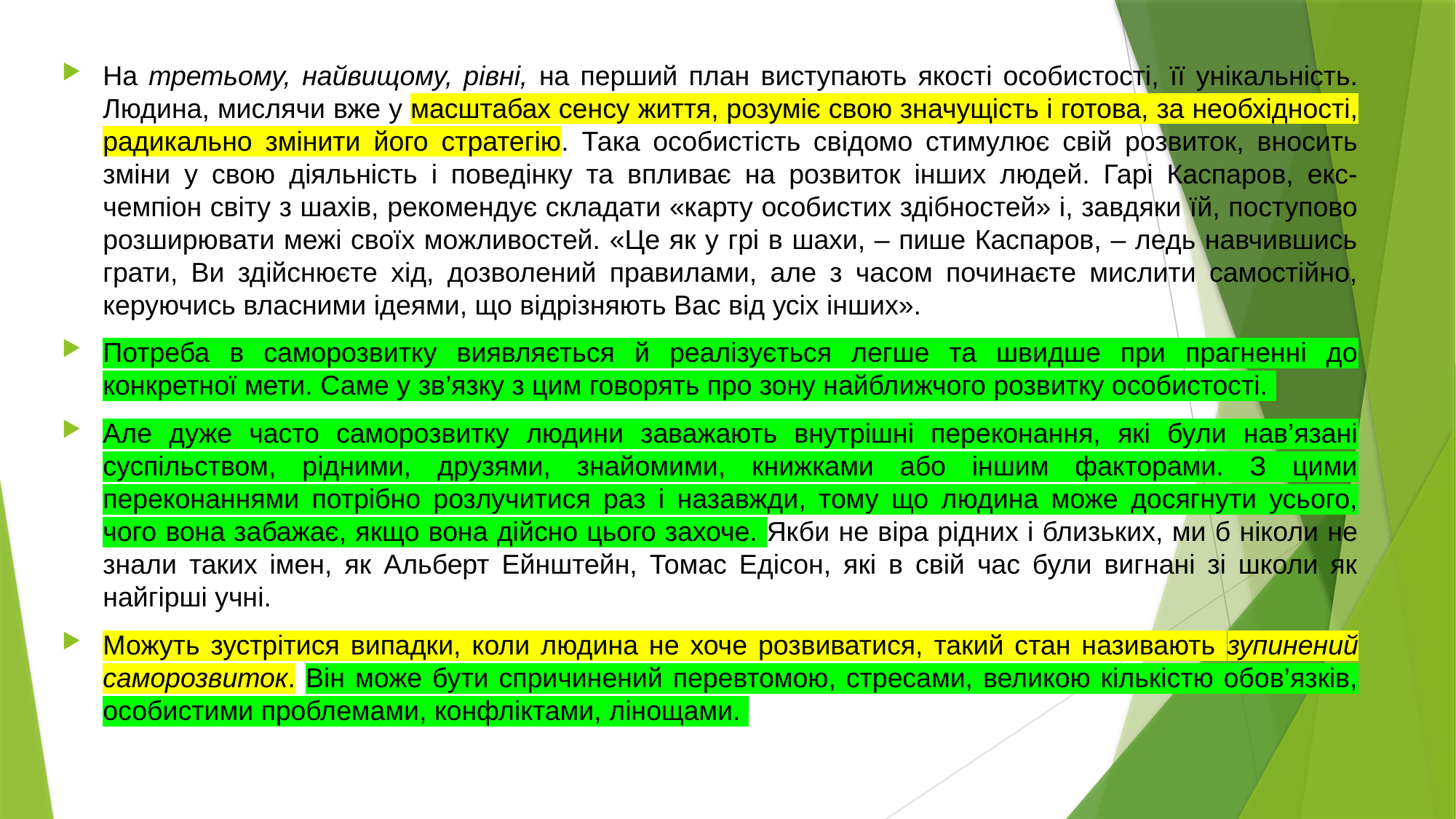

На третьому, найвищому, рівні, на перший план виступають якості особистості, її унікальність. Людина, мислячи вже у масштабах сенсу життя, розуміє свою значущість і готова, за необхідності, радикально змінити його стратегію. Така особистість свідомо стимулює свій розвиток, вносить зміни у свою діяльність і поведінку та впливає на розвиток інших людей. Гарі Каспаров, екс-чемпіон світу з шахів, рекомендує складати «карту особистих здібностей» і, завдяки їй, поступово розширювати межі своїх можливостей. «Це як у грі в шахи, – пише Каспаров, – ледь навчившись грати, Ви здійснюєте хід, дозволений правилами, але з часом починаєте мислити самостійно, керуючись власними ідеями, що відрізняють Вас від усіх інших».
Потреба в саморозвитку виявляється й реалізується легше та швидше при прагненні до конкретної мети. Саме у зв’язку з цим говорять про зону найближчого розвитку особистості.
Але дуже часто саморозвитку людини заважають внутрішні переконання, які були нав’язані суспільством, рідними, друзями, знайомими, книжками або іншим факторами. З цими переконаннями потрібно розлучитися раз і назавжди, тому що людина може досягнути усього, чого вона забажає, якщо вона дійсно цього захоче. Якби не віра рідних і близьких, ми б ніколи не знали таких імен, як Альберт Ейнштейн, Томас Едісон, які в свій час були вигнані зі школи як найгірші учні.
Можуть зустрітися випадки, коли людина не хоче розвиватися, такий стан називають зупинений саморозвиток. Він може бути спричинений перевтомою, стресами, великою кількістю обов’язків, особистими проблемами, конфліктами, лінощами.